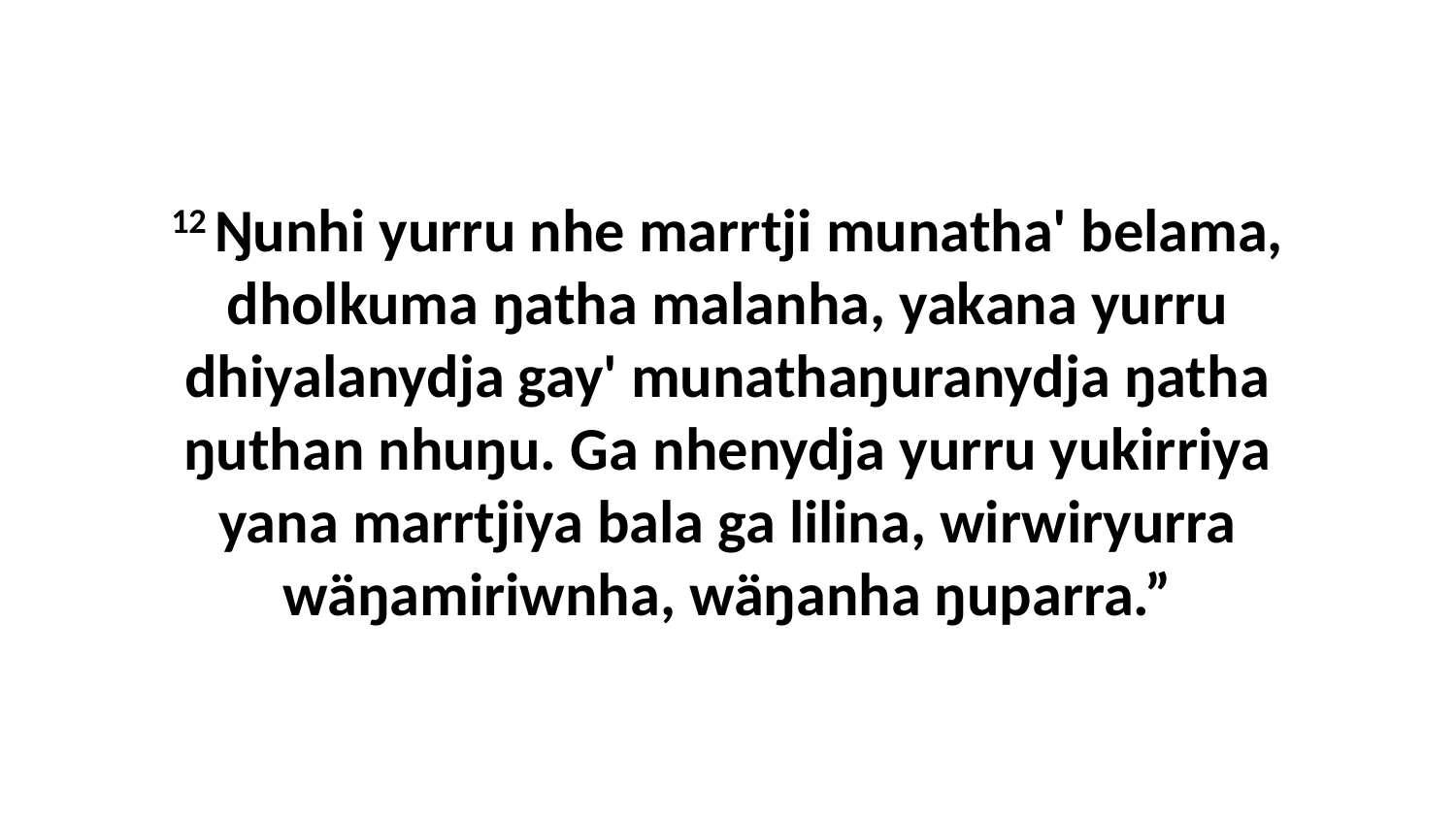

12 Ŋunhi yurru nhe marrtji munatha' belama, dholkuma ŋatha malanha, yakana yurru dhiyalanydja gay' munathaŋuranydja ŋatha ŋuthan nhuŋu. Ga nhenydja yurru yukirriya yana marrtjiya bala ga lilina, wirwiryurra wäŋamiriwnha, wäŋanha ŋuparra.”